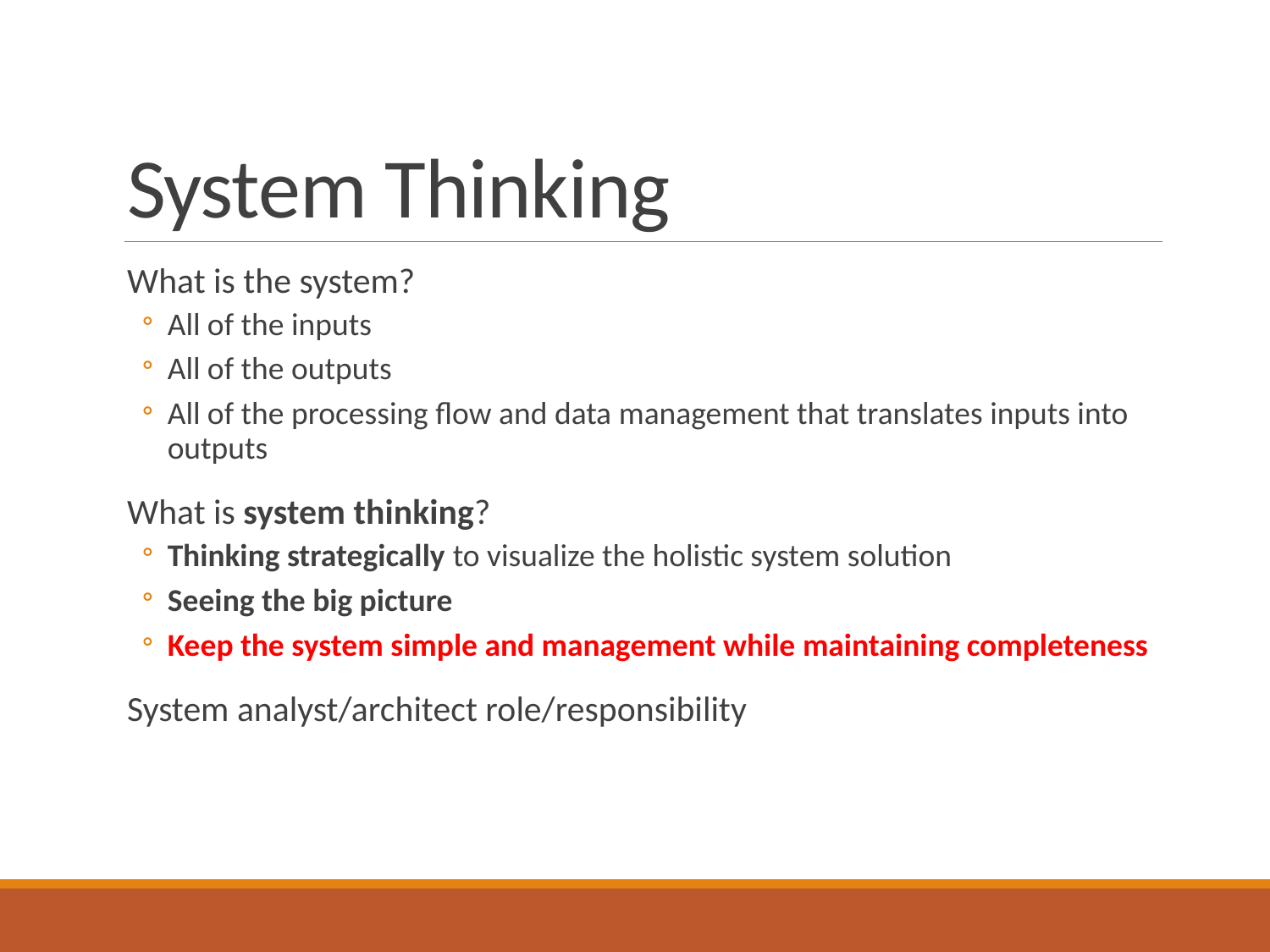

# System Thinking
What is the system?
All of the inputs
All of the outputs
All of the processing flow and data management that translates inputs into outputs
What is system thinking?
Thinking strategically to visualize the holistic system solution
Seeing the big picture
Keep the system simple and management while maintaining completeness
System analyst/architect role/responsibility